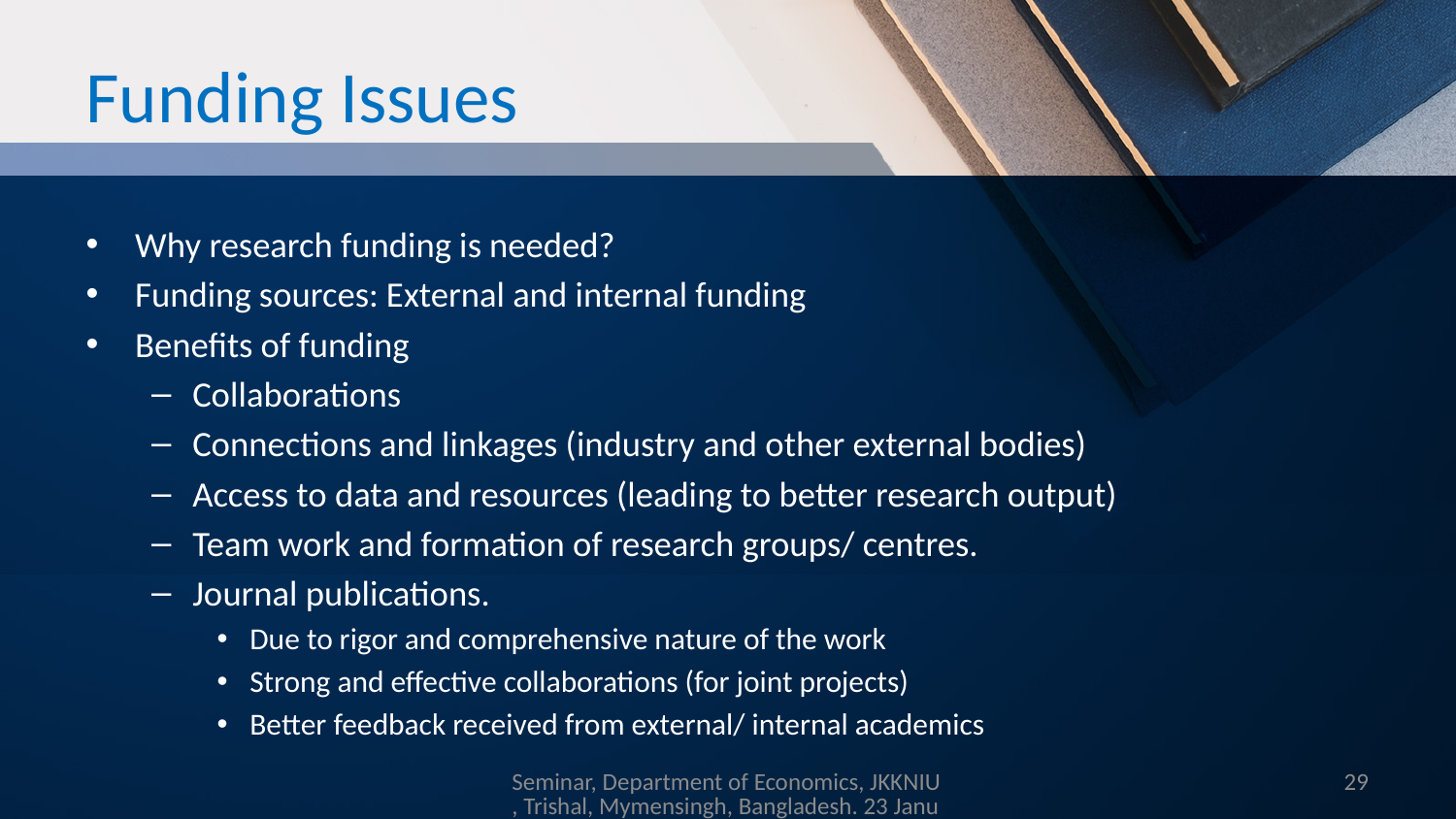

# Funding Issues
Why research funding is needed?
Funding sources: External and internal funding
Benefits of funding
Collaborations
Connections and linkages (industry and other external bodies)
Access to data and resources (leading to better research output)
Team work and formation of research groups/ centres.
Journal publications.
Due to rigor and comprehensive nature of the work
Strong and effective collaborations (for joint projects)
Better feedback received from external/ internal academics

Seminar, Department of Economics, JKKNIU, Trishal, Mymensingh, Bangladesh. 23 Januay 2019
29